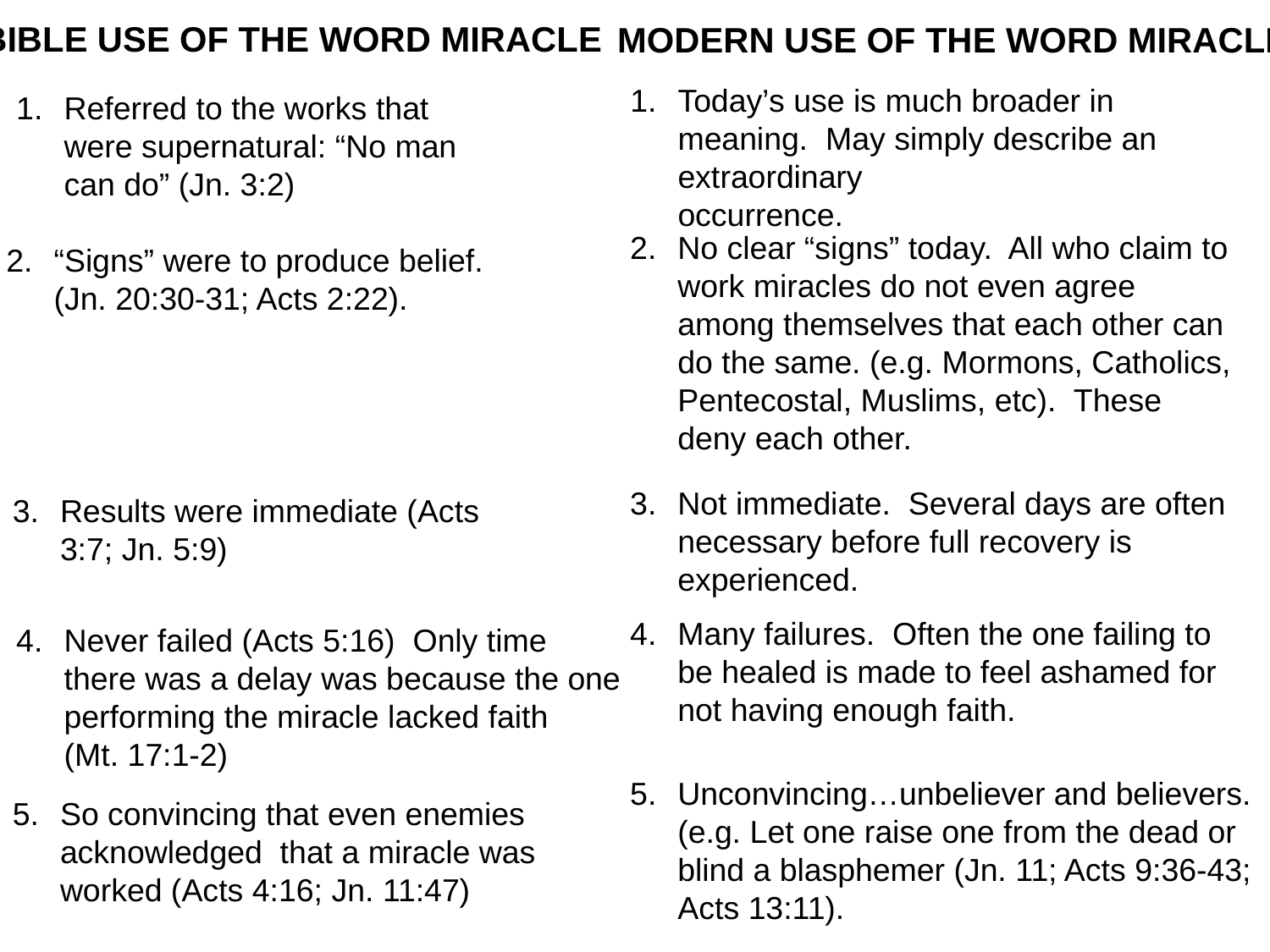

BIBLE USE OF THE WORD MIRACLE
MODERN USE OF THE WORD MIRACLE
Today’s use is much broader in meaning.  May simply describe an extraordinary
occurrence.
Referred to the works that were supernatural: “No man can do” (Jn. 3:2)
No clear “signs” today.  All who claim to work miracles do not even agree among themselves that each other can do the same. (e.g. Mormons, Catholics, Pentecostal, Muslims, etc).  These deny each other.
“Signs” were to produce belief.
(Jn. 20:30-31; Acts 2:22).
Not immediate.  Several days are often necessary before full recovery is experienced.
Results were immediate (Acts 3:7; Jn. 5:9)
Many failures.  Often the one failing to be healed is made to feel ashamed for not having enough faith.
Never failed (Acts 5:16)  Only time
there was a delay was because the one performing the miracle lacked faith
(Mt. 17:1-2)
Unconvincing…unbeliever and believers.(e.g. Let one raise one from the dead or blind a blasphemer (Jn. 11; Acts 9:36-43; Acts 13:11).
So convincing that even enemies acknowledged  that a miracle was worked (Acts 4:16; Jn. 11:47)